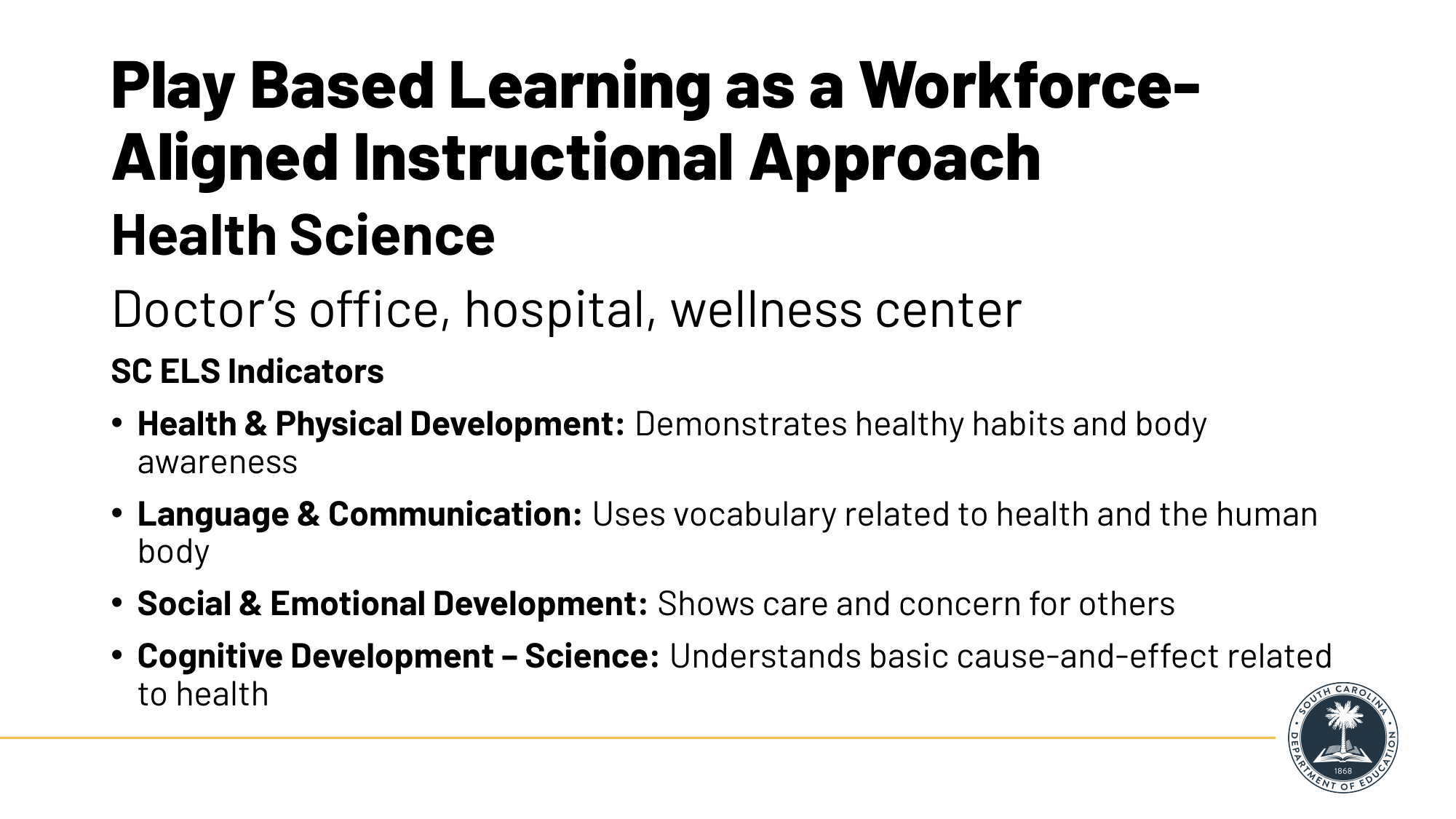

# Play Based Learning as a Workforce-Aligned Instructional Approach
Health Science
Doctor’s office, hospital, wellness center
SC ELS Indicators
Health & Physical Development: Demonstrates healthy habits and body awareness
Language & Communication: Uses vocabulary related to health and the human body
Social & Emotional Development: Shows care and concern for others
Cognitive Development – Science: Understands basic cause‑and‑effect related to health